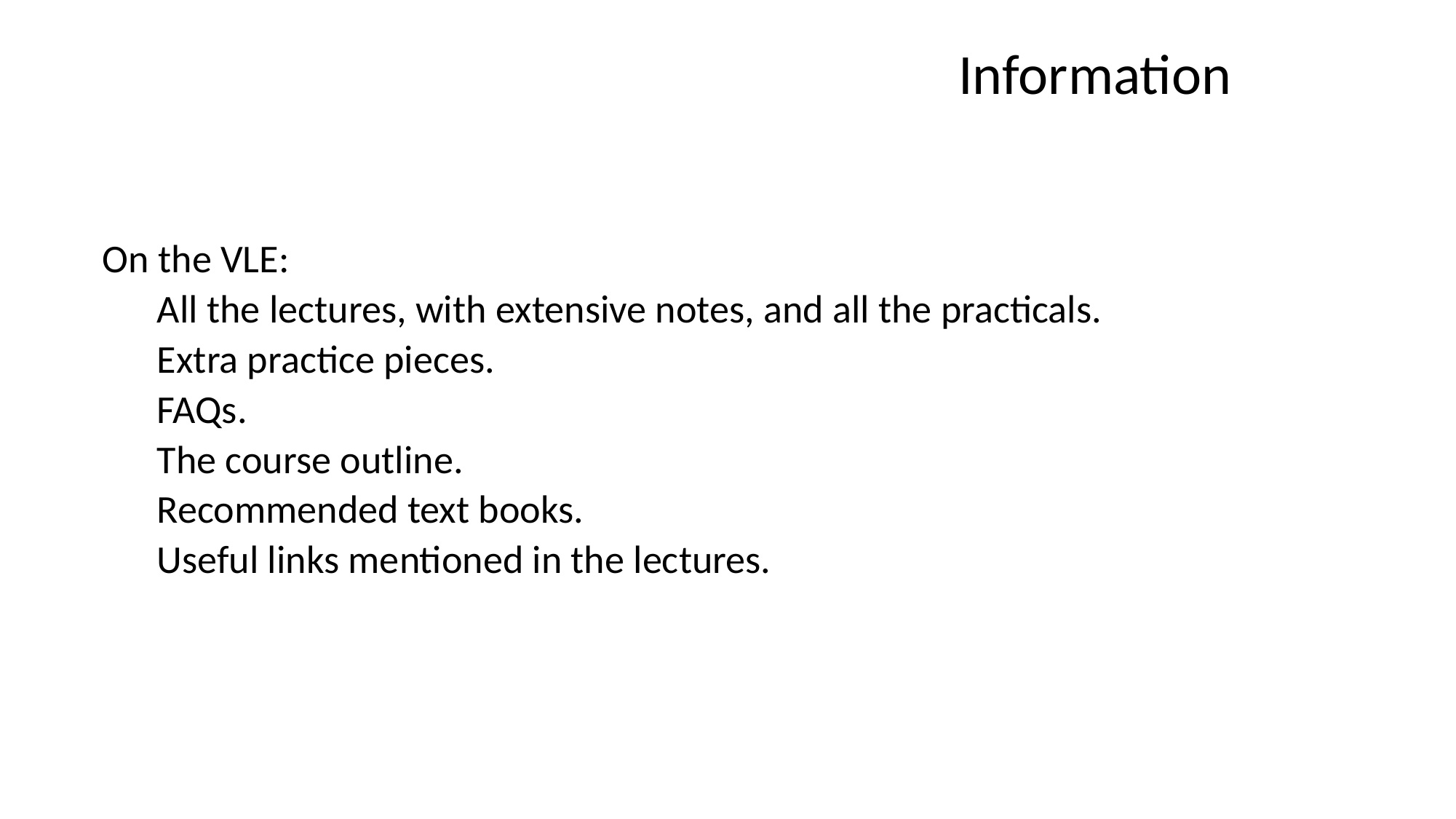

# Information
On the VLE:
All the lectures, with extensive notes, and all the practicals.
Extra practice pieces.
FAQs.
The course outline.
Recommended text books.
Useful links mentioned in the lectures.